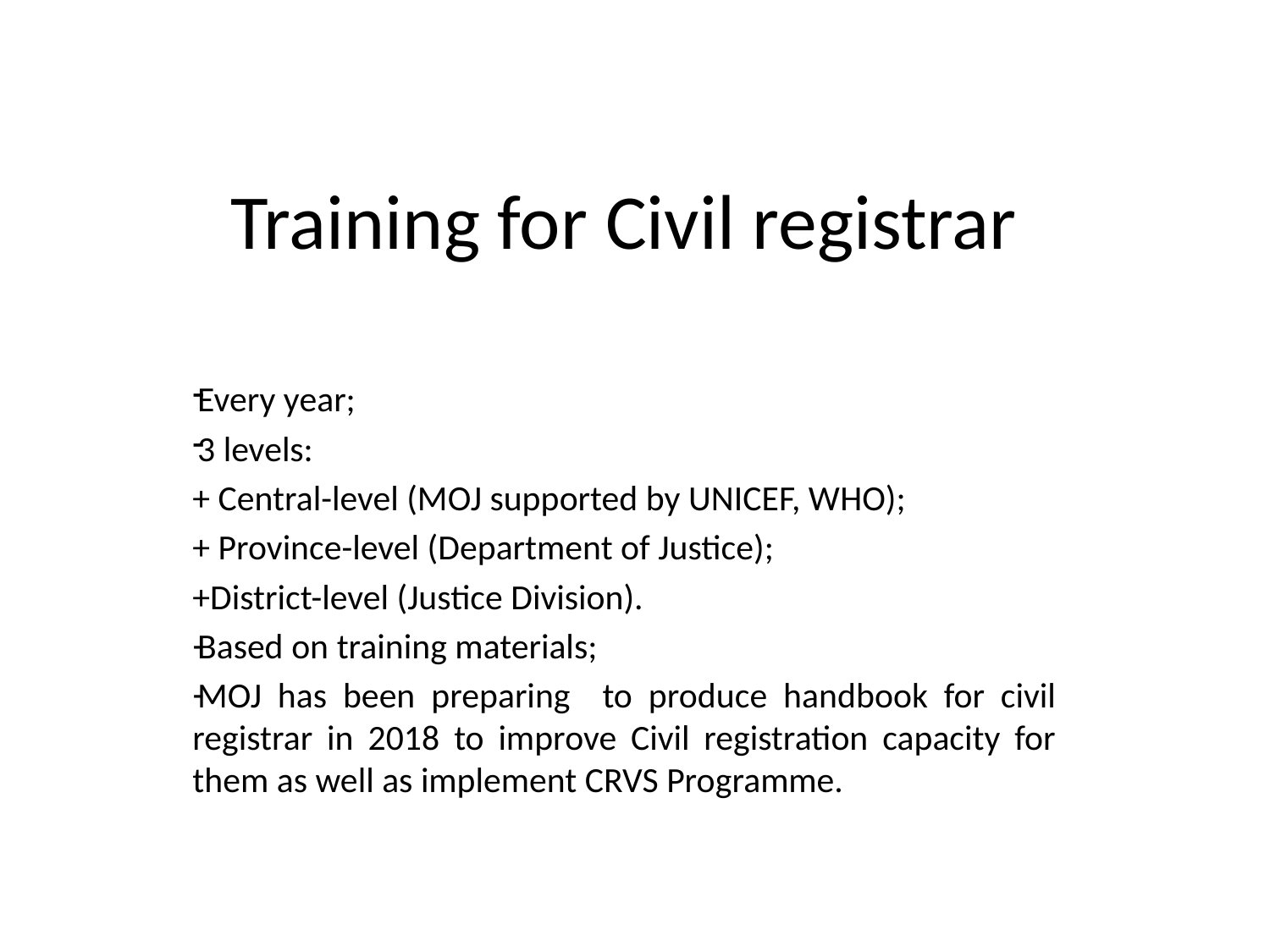

# Training for Civil registrar
Every year;
3 levels:
+ Central-level (MOJ supported by UNICEF, WHO);
+ Province-level (Department of Justice);
+District-level (Justice Division).
Based on training materials;
MOJ has been preparing  to produce handbook for civil registrar in 2018 to improve Civil registration capacity for them as well as implement CRVS Programme.